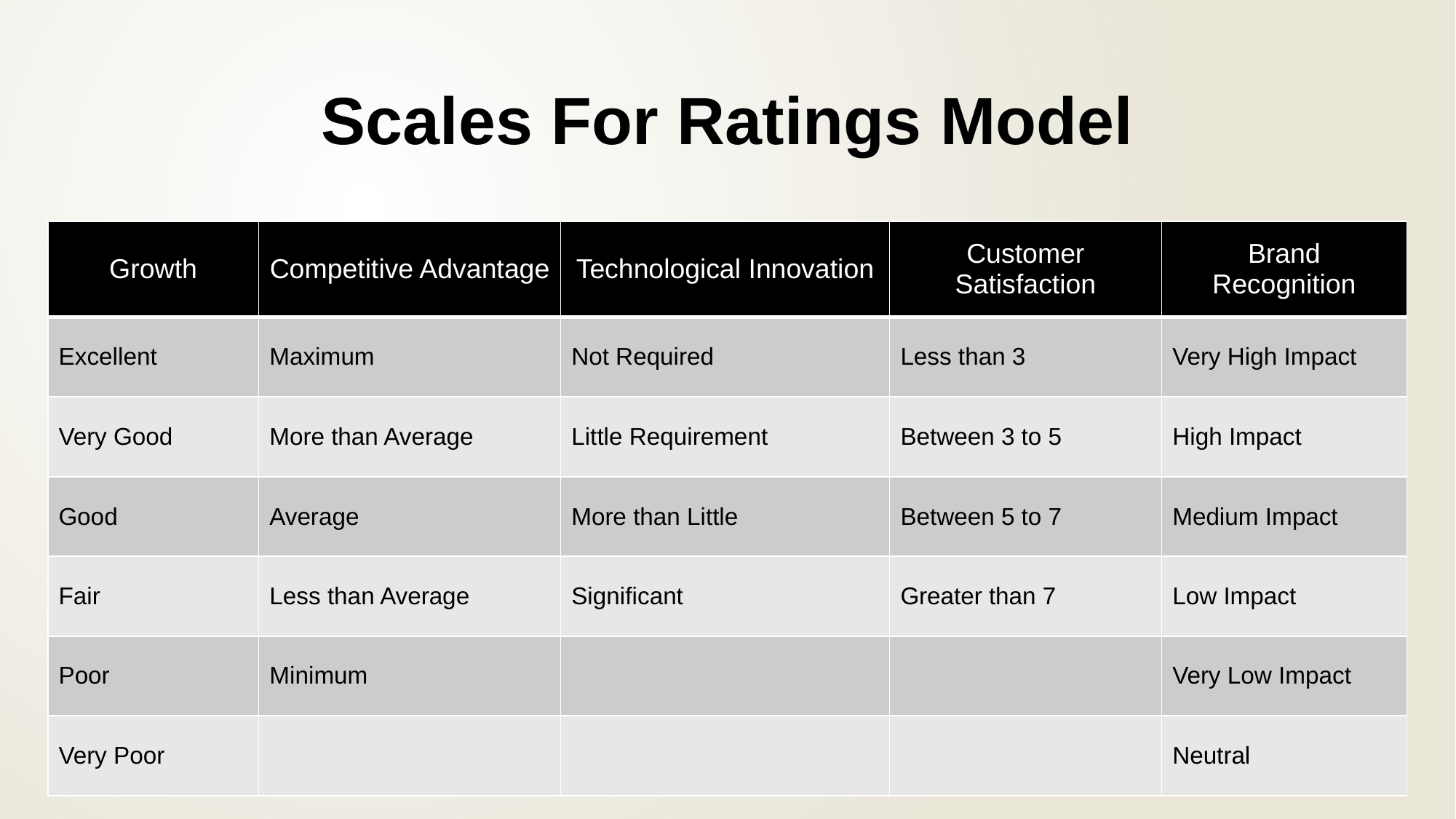

# Scales For Ratings Model
| Growth | Competitive Advantage | Technological Innovation | Customer Satisfaction | Brand Recognition |
| --- | --- | --- | --- | --- |
| Excellent | Maximum | Not Required | Less than 3 | Very High Impact |
| Very Good | More than Average | Little Requirement | Between 3 to 5 | High Impact |
| Good | Average | More than Little | Between 5 to 7 | Medium Impact |
| Fair | Less than Average | Significant | Greater than 7 | Low Impact |
| Poor | Minimum |  |  | Very Low Impact |
| Very Poor |  |  |  | Neutral |